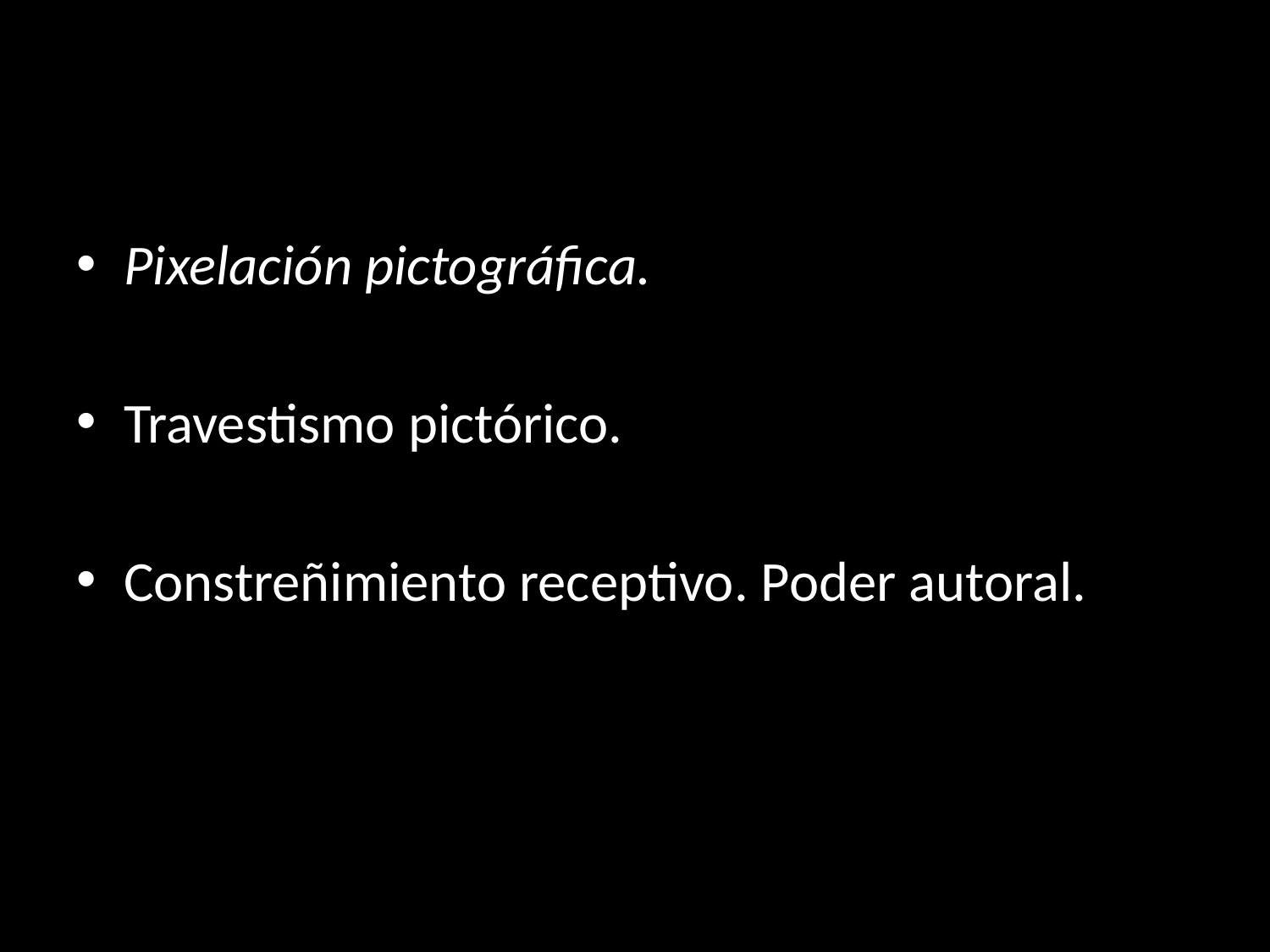

Pixelación pictográfica.

Travestismo pictórico.

Constreñimiento receptivo. Poder autoral.